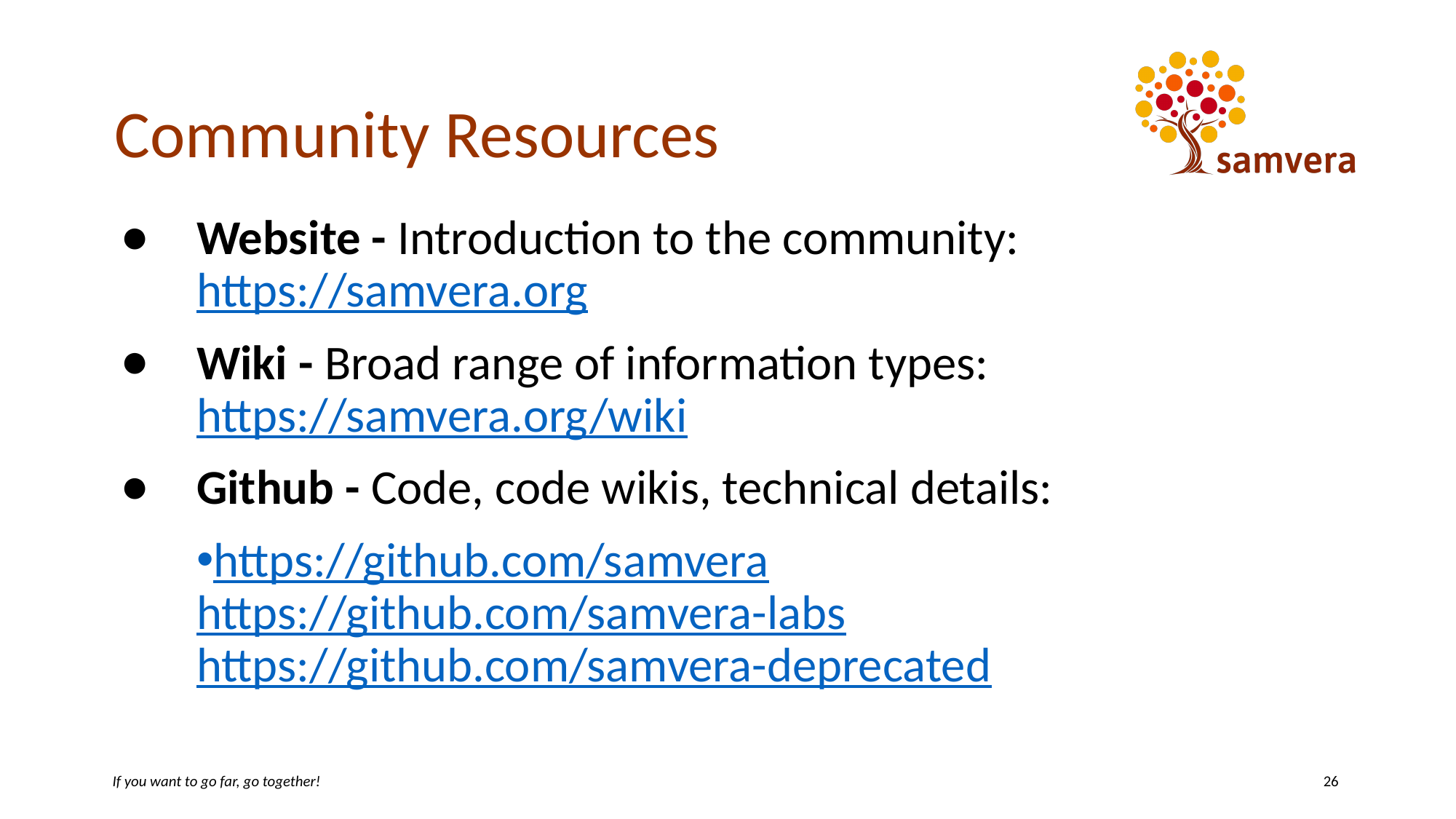

# Community Resources
Website - Introduction to the community: https://samvera.org
Wiki - Broad range of information types:
https://samvera.org/wiki
Github - Code, code wikis, technical details:
https://github.com/samvera
https://github.com/samvera-labs
https://github.com/samvera-deprecated